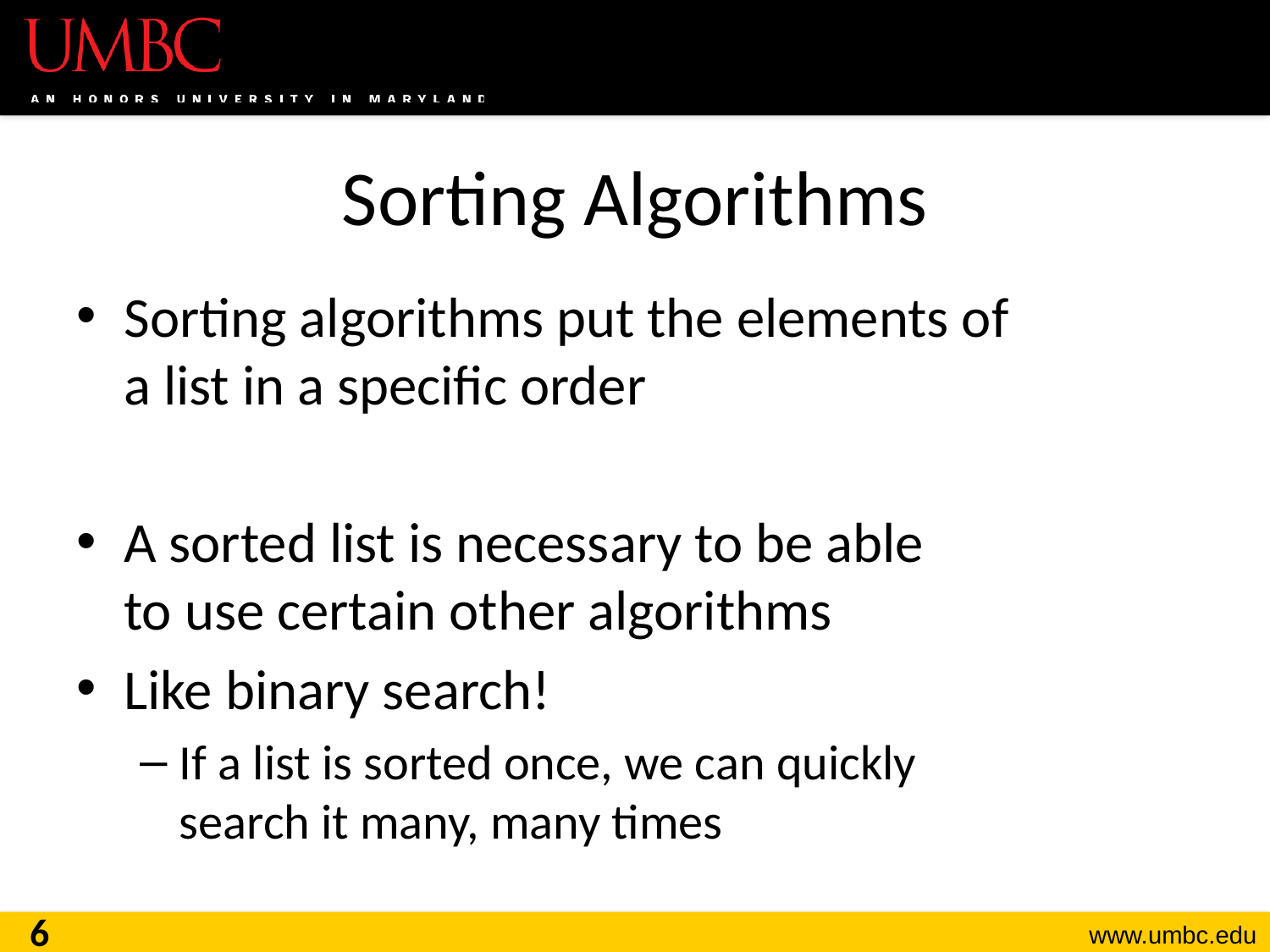

# Sorting Algorithms
Sorting algorithms put the elements of
a list in a specific order

A sorted list is necessary to be able
to use certain other algorithms
Like binary search!
If a list is sorted once, we can quickly
search it many, many times

6